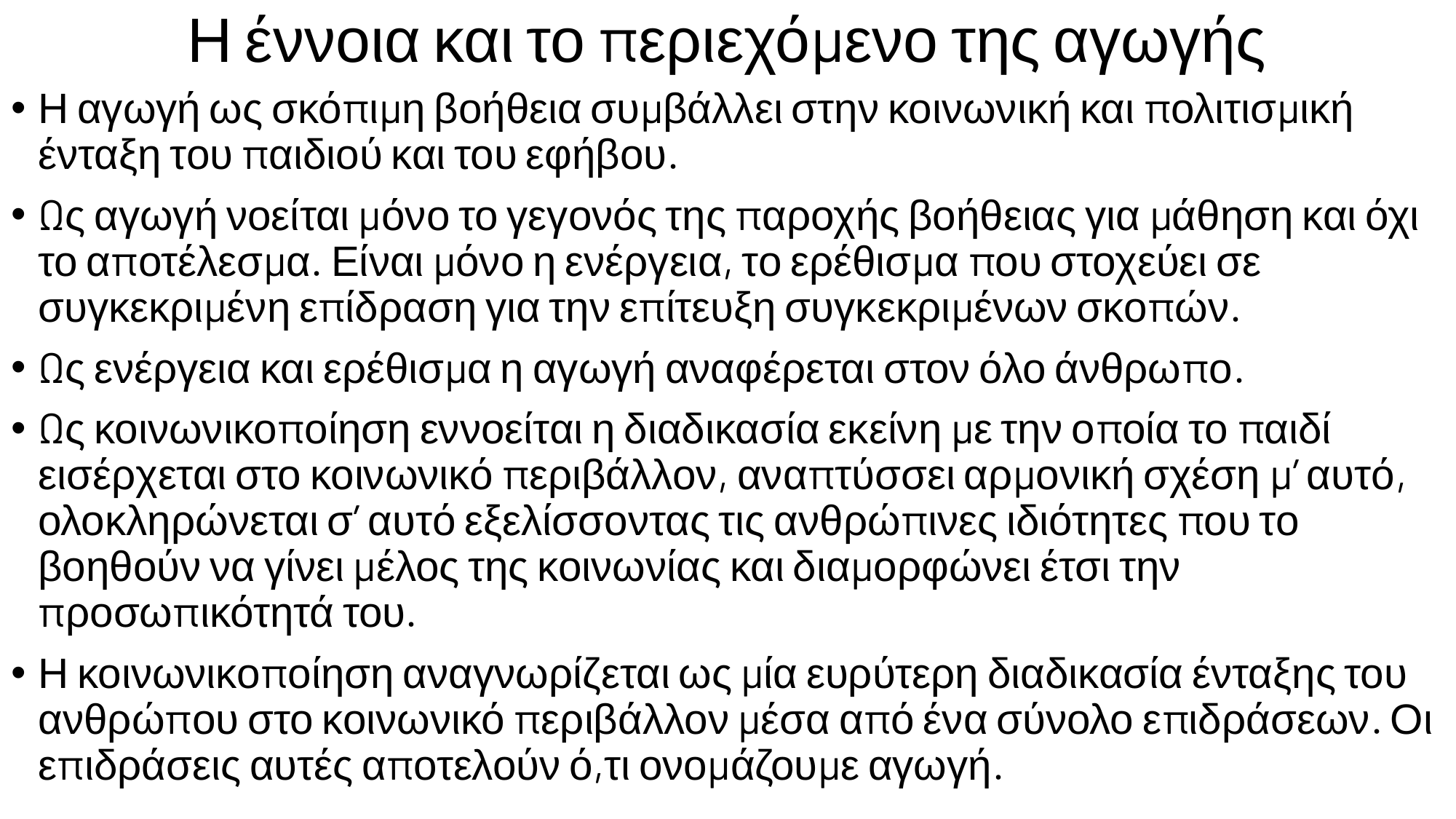

# Η έννοια και το περιεχόμενο της αγωγής
Η αγωγή ως σκόπιμη βοήθεια συμβάλλει στην κοινωνική και πολιτισμική ένταξη του παιδιού και του εφήβου.
Ως αγωγή νοείται μόνο το γεγονός της παροχής βοήθειας για μάθηση και όχι το αποτέλεσμα. Είναι μόνο η ενέργεια, το ερέθισμα που στοχεύει σε συγκεκριμένη επίδραση για την επίτευξη συγκεκριμένων σκοπών.
Ως ενέργεια και ερέθισμα η αγωγή αναφέρεται στον όλο άνθρωπο.
Ως κοινωνικοποίηση εννοείται η διαδικασία εκείνη με την οποία το παιδί εισέρχεται στο κοινωνικό περιβάλλον, αναπτύσσει αρμονική σχέση μ’ αυτό, ολοκληρώνεται σ’ αυτό εξελίσσοντας τις ανθρώπινες ιδιότητες που το βοηθούν να γίνει μέλος της κοινωνίας και διαμορφώνει έτσι την προσωπικότητά του.
Η κοινωνικοποίηση αναγνωρίζεται ως μία ευρύτερη διαδικασία ένταξης του ανθρώπου στο κοινωνικό περιβάλλον μέσα από ένα σύνολο επιδράσεων. Οι επιδράσεις αυτές αποτελούν ό,τι ονομάζουμε αγωγή.